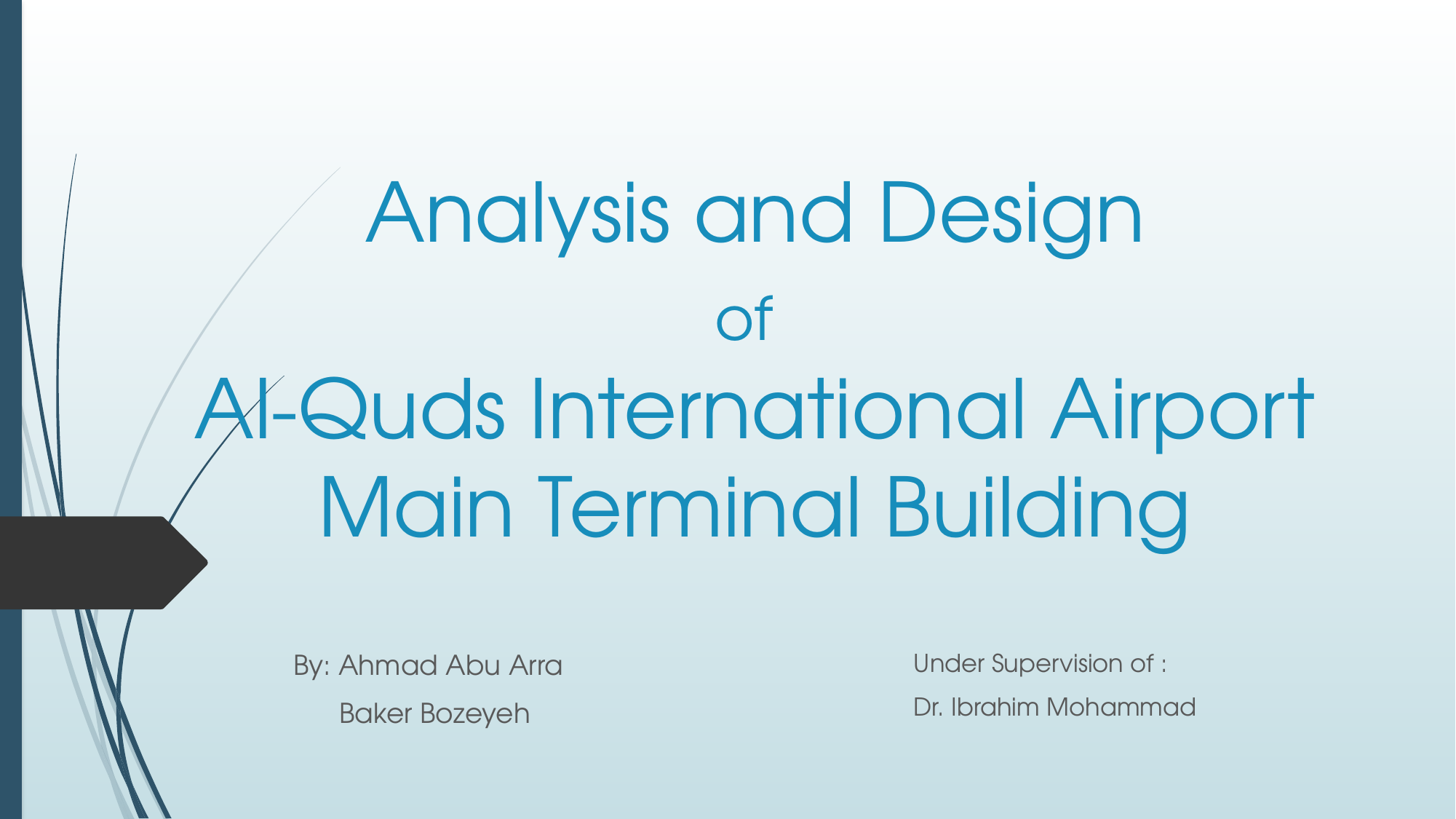

# Analysis and Design of Al-Quds International Airport Main Terminal Building
By: Ahmad Abu Arra
      Baker Bozeyeh
Under Supervision of :
Dr. Ibrahim Mohammad